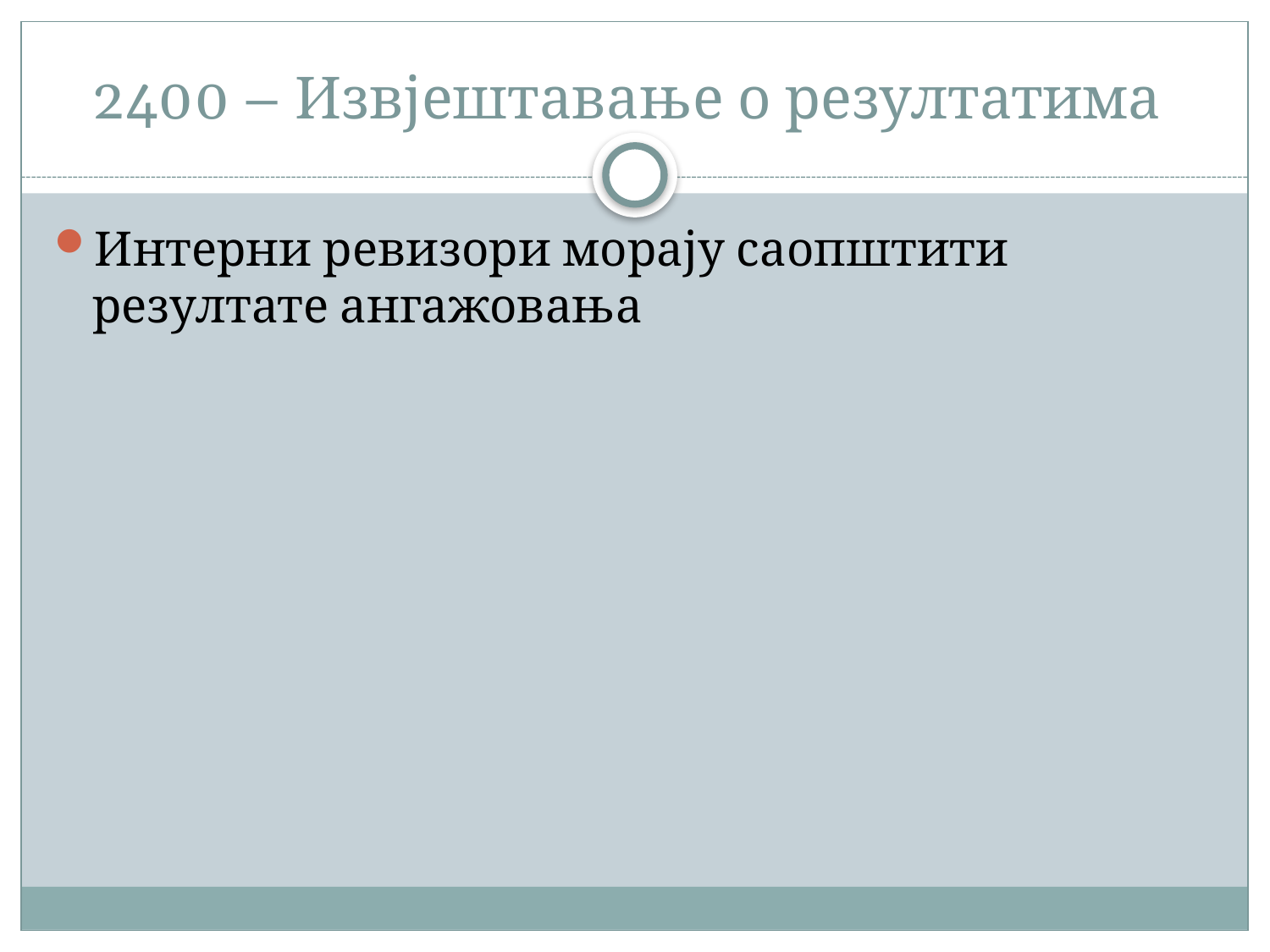

# 2400 – Извјештавање о резултатима
Интерни ревизори морају саопштити резултате ангажовања